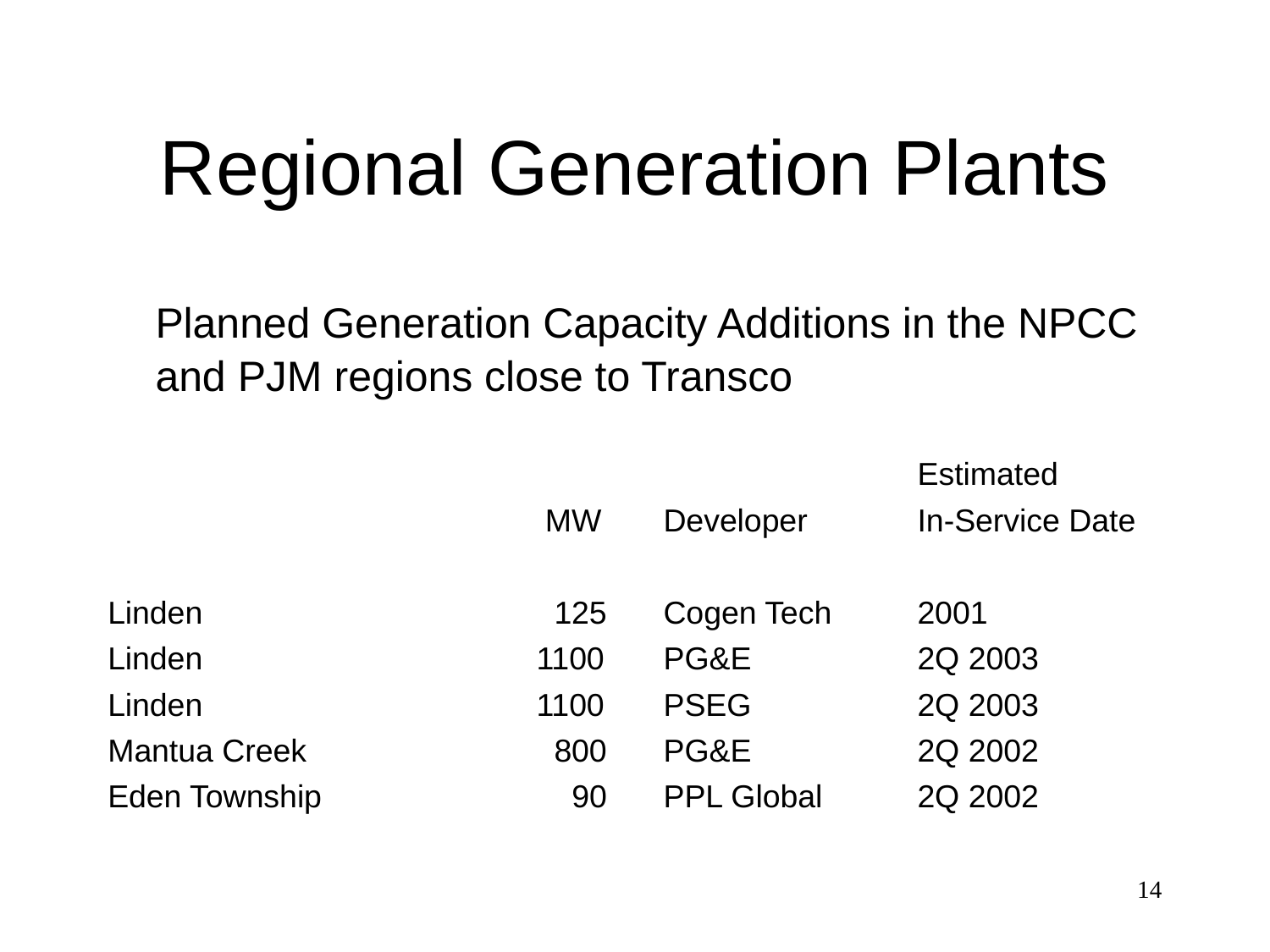

# Regional Generation Plants
	Planned Generation Capacity Additions in the NPCC and PJM regions close to Transco

							Estimated
				 MW	Developer 	In-Service Date

Linden			  125	Cogen Tech	2001
Linden			1100	PG&E		2Q 2003
Linden			1100	PSEG		2Q 2003
Mantua Creek		  800	PG&E		2Q 2002
Eden Township		    90	PPL Global	2Q 2002

14